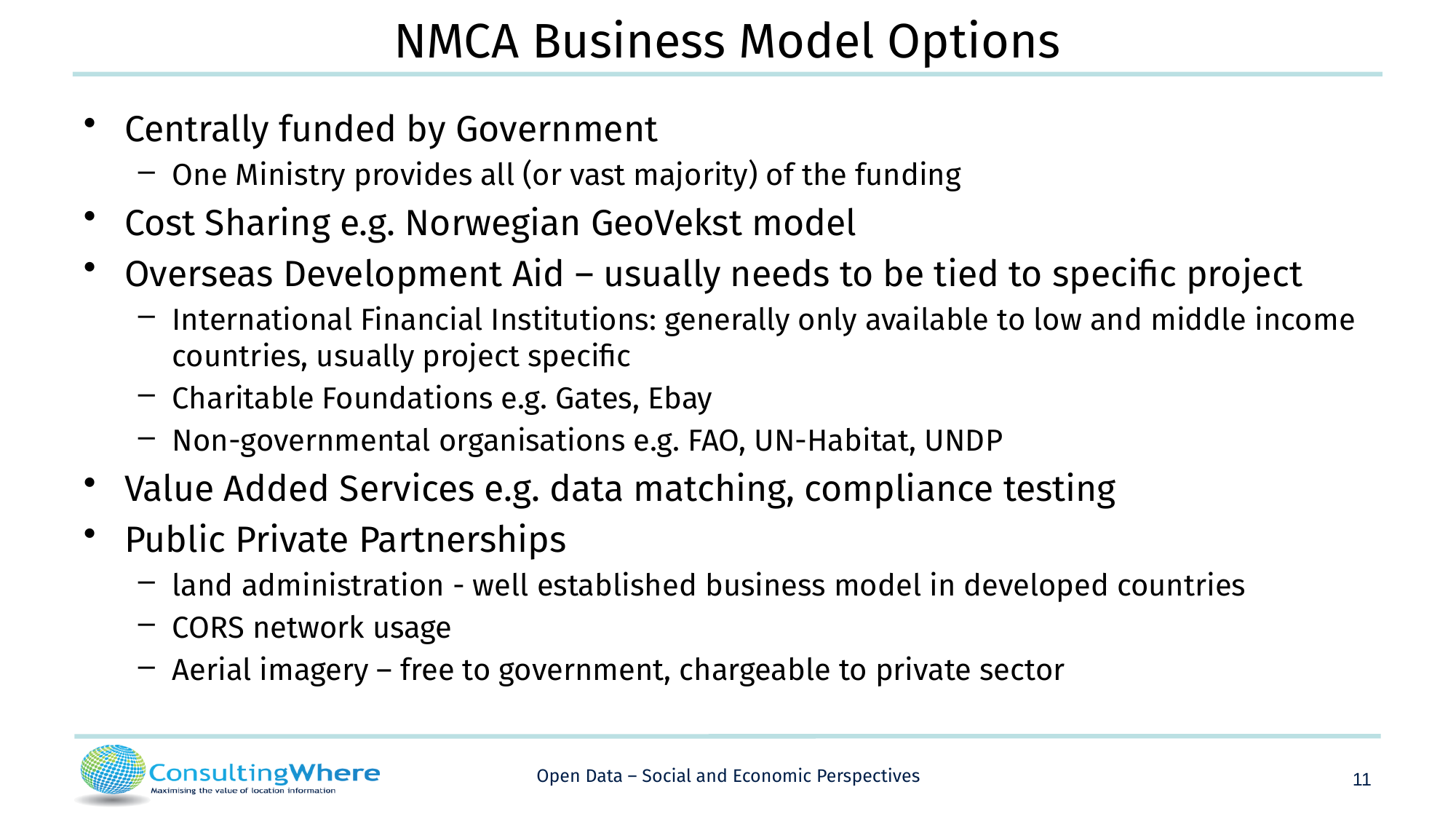

# NMCA Business Model Options
Centrally funded by Government
One Ministry provides all (or vast majority) of the funding
Cost Sharing e.g. Norwegian GeoVekst model
Overseas Development Aid – usually needs to be tied to specific project
International Financial Institutions: generally only available to low and middle income countries, usually project specific
Charitable Foundations e.g. Gates, Ebay
Non-governmental organisations e.g. FAO, UN-Habitat, UNDP
Value Added Services e.g. data matching, compliance testing
Public Private Partnerships
land administration - well established business model in developed countries
CORS network usage
Aerial imagery – free to government, chargeable to private sector

11